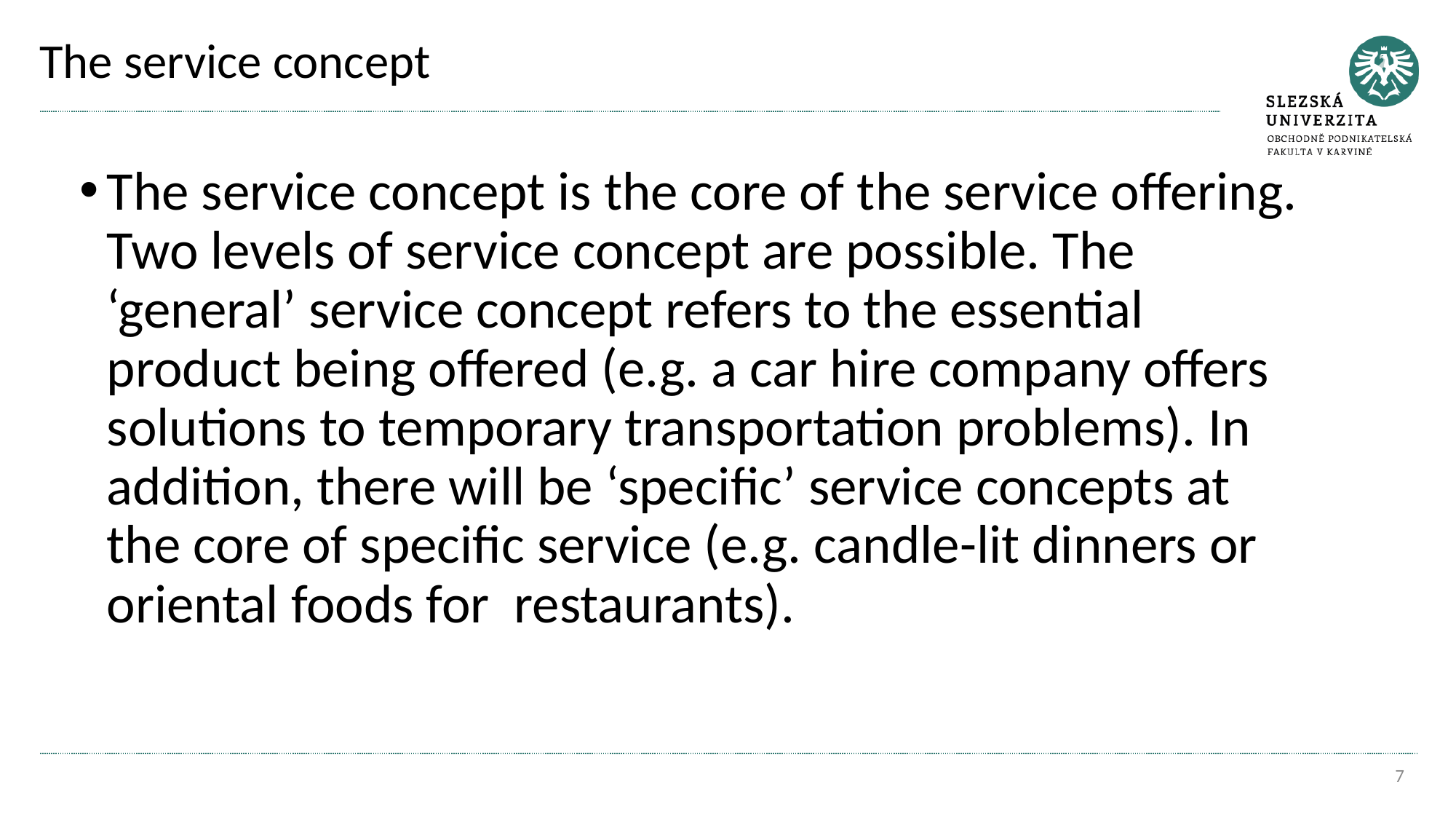

# The service concept
The service concept is the core of the service offering. Two levels of service concept are possible. The ‘general’ service concept refers to the essential product being offered (e.g. a car hire company offers solutions to temporary transportation problems). In addition, there will be ‘specific’ service concepts at the core of specific service (e.g. candle-lit dinners or oriental foods for  restaurants).
7